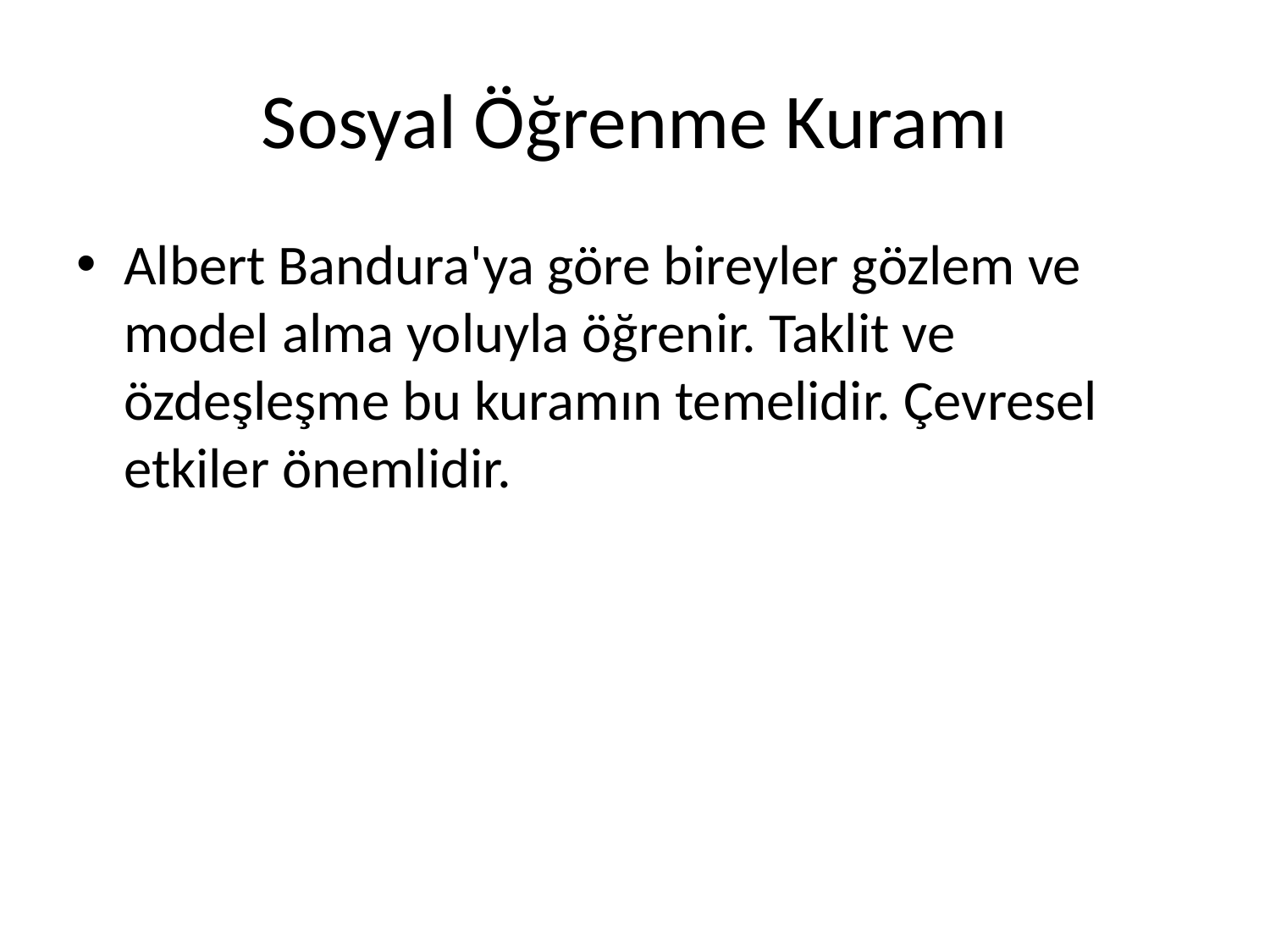

# Sosyal Öğrenme Kuramı
Albert Bandura'ya göre bireyler gözlem ve model alma yoluyla öğrenir. Taklit ve özdeşleşme bu kuramın temelidir. Çevresel etkiler önemlidir.